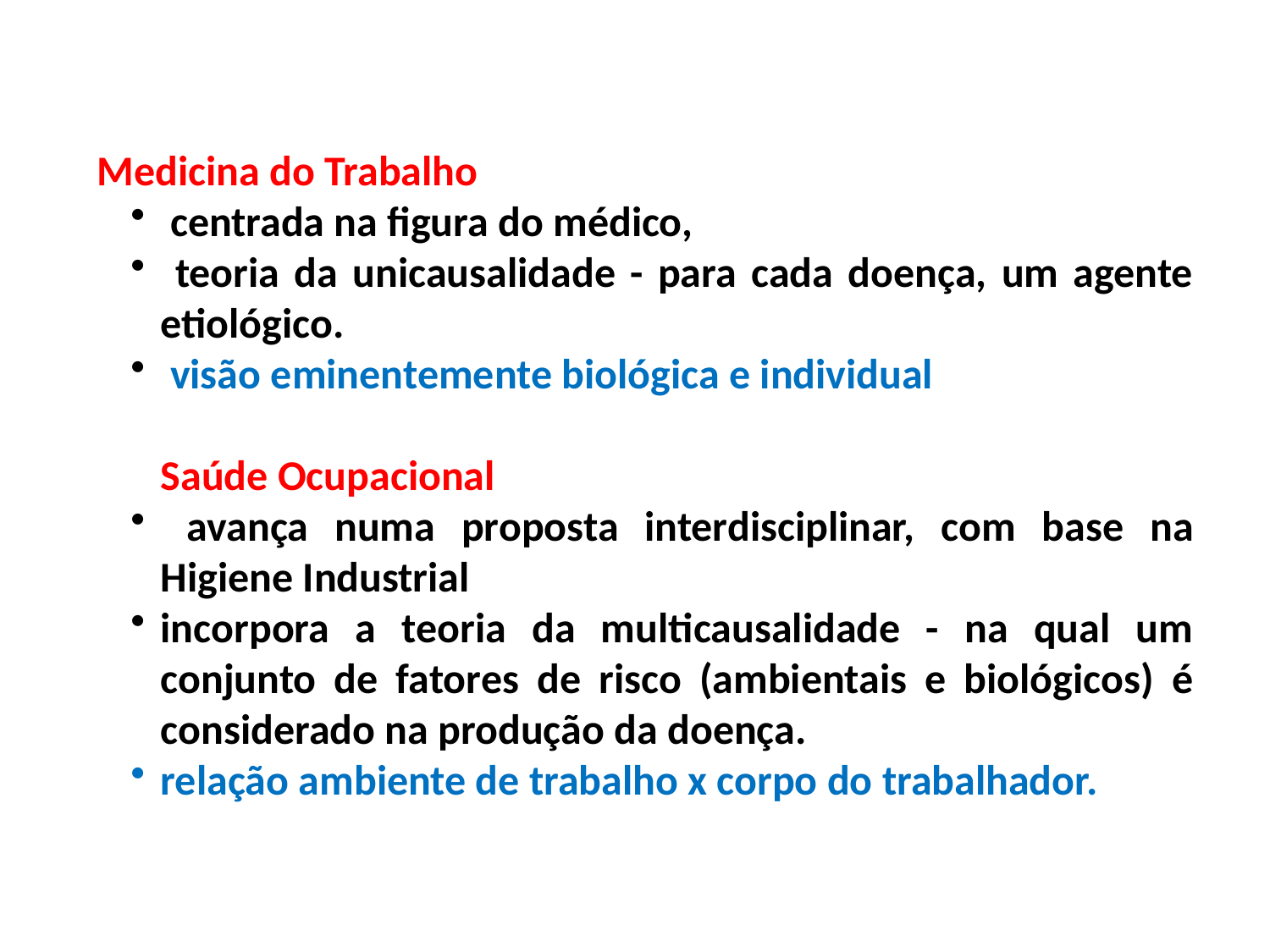

Medicina do Trabalho
 centrada na figura do médico,
 teoria da unicausalidade - para cada doença, um agente etiológico.
 visão eminentemente biológica e individual

Saúde Ocupacional
 avança numa proposta interdisciplinar, com base na Higiene Industrial
incorpora a teoria da multicausalidade - na qual um conjunto de fatores de risco (ambientais e biológicos) é considerado na produção da doença.
relação ambiente de trabalho x corpo do trabalhador.